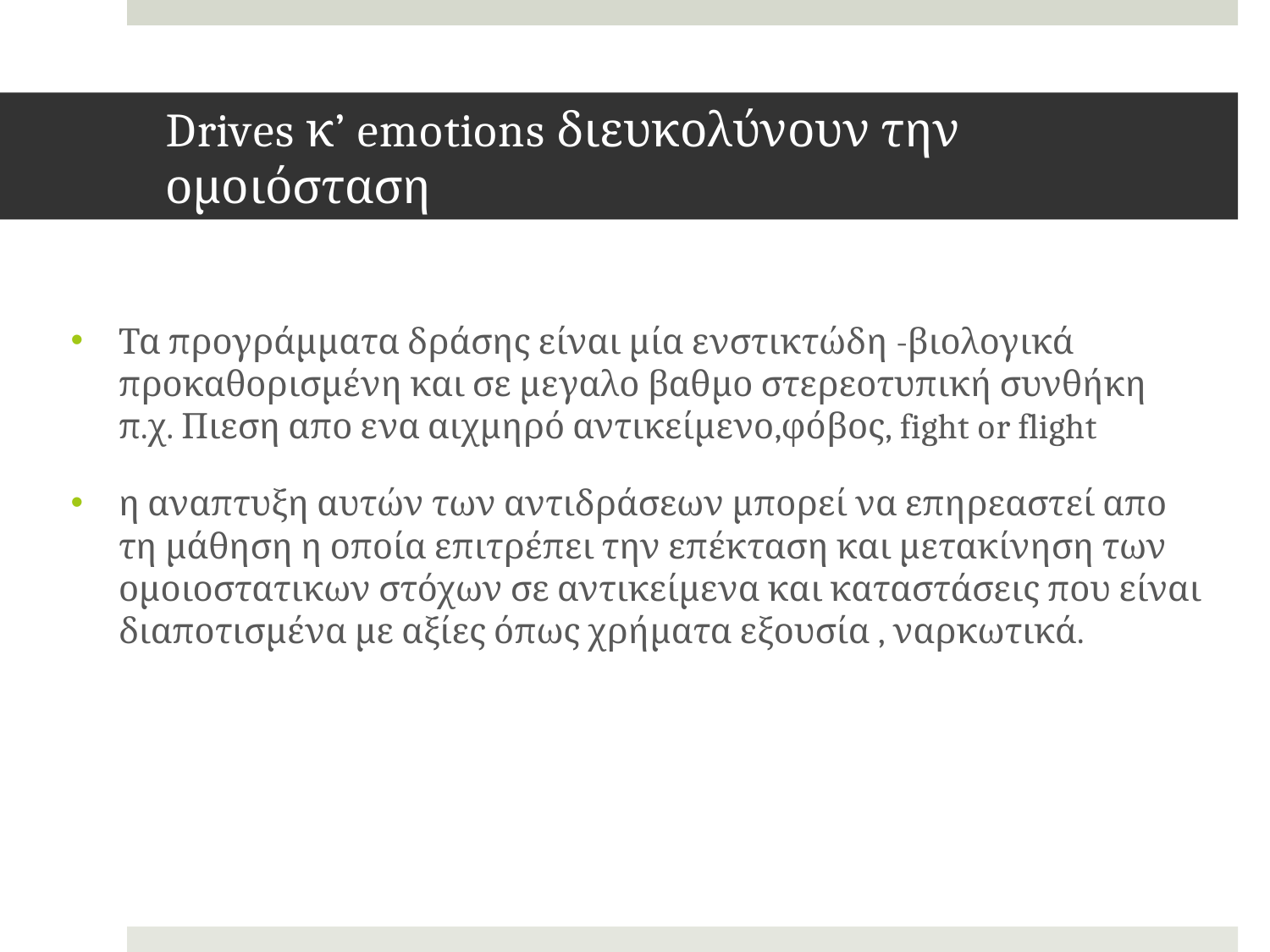

# Drives κ’ emotions διευκολύνουν την ομοιόσταση
Τα προγράμματα δράσης είναι μία ενστικτώδη -βιολογικά προκαθορισμένη και σε μεγαλο βαθμο στερεοτυπική συνθήκη π.χ. Πιεση απο ενα αιχμηρό αντικείμενο,φόβος, fight or flight
η αναπτυξη αυτών των αντιδράσεων μπορεί να επηρεαστεί απο τη μάθηση η οποία επιτρέπει την επέκταση και μετακίνηση των ομοιοστατικων στόχων σε αντικείμενα και καταστάσεις που είναι διαποτισμένα με αξίες όπως χρήματα εξουσία , ναρκωτικά.